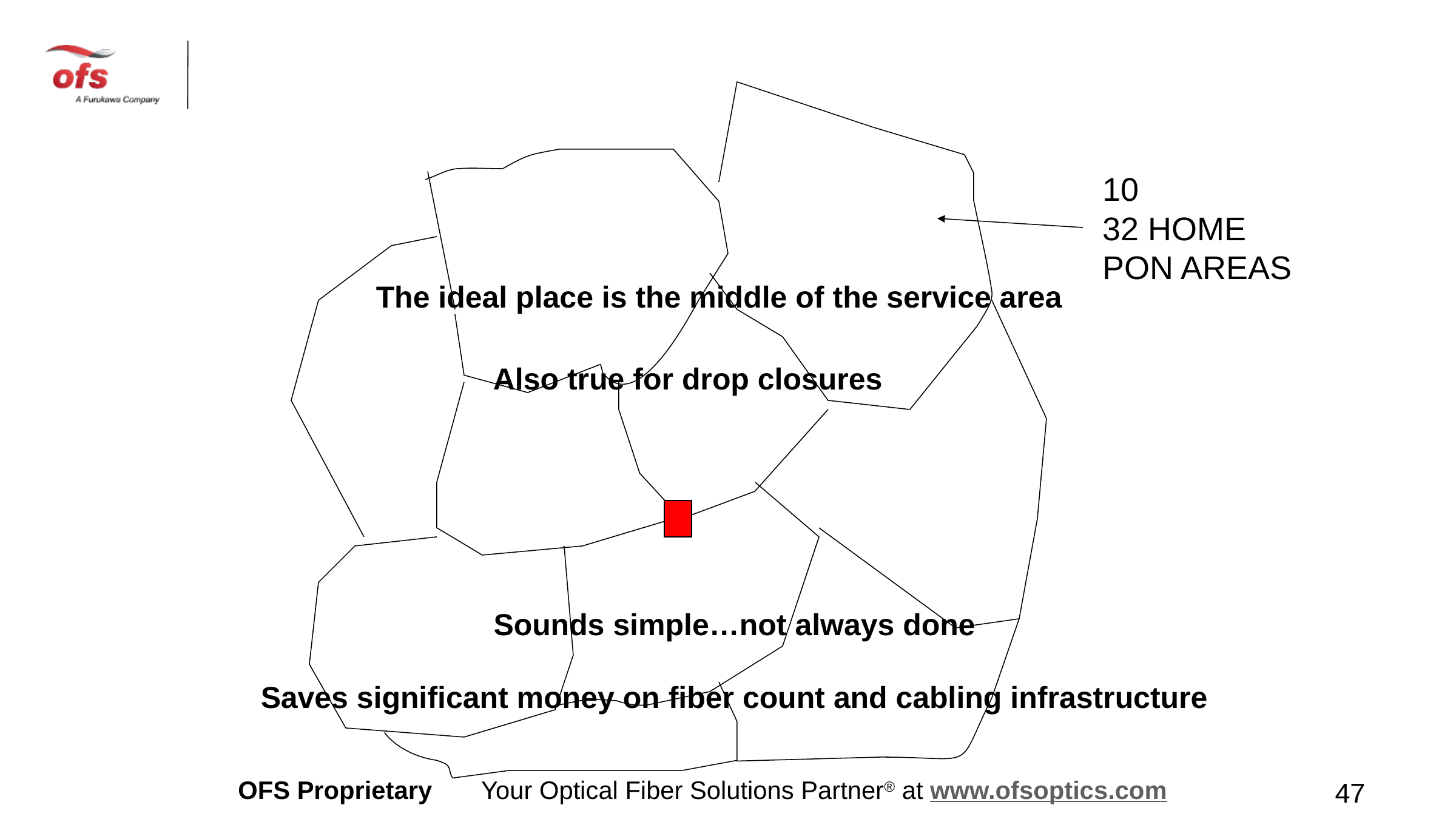

# Splitter cabinet or node Where to place them?

10
32 HOME
PON AREAS

The ideal place is the middle of the service area

Also true for drop closures

Sounds simple…not always done

Saves significant money on fiber count and cabling infrastructure